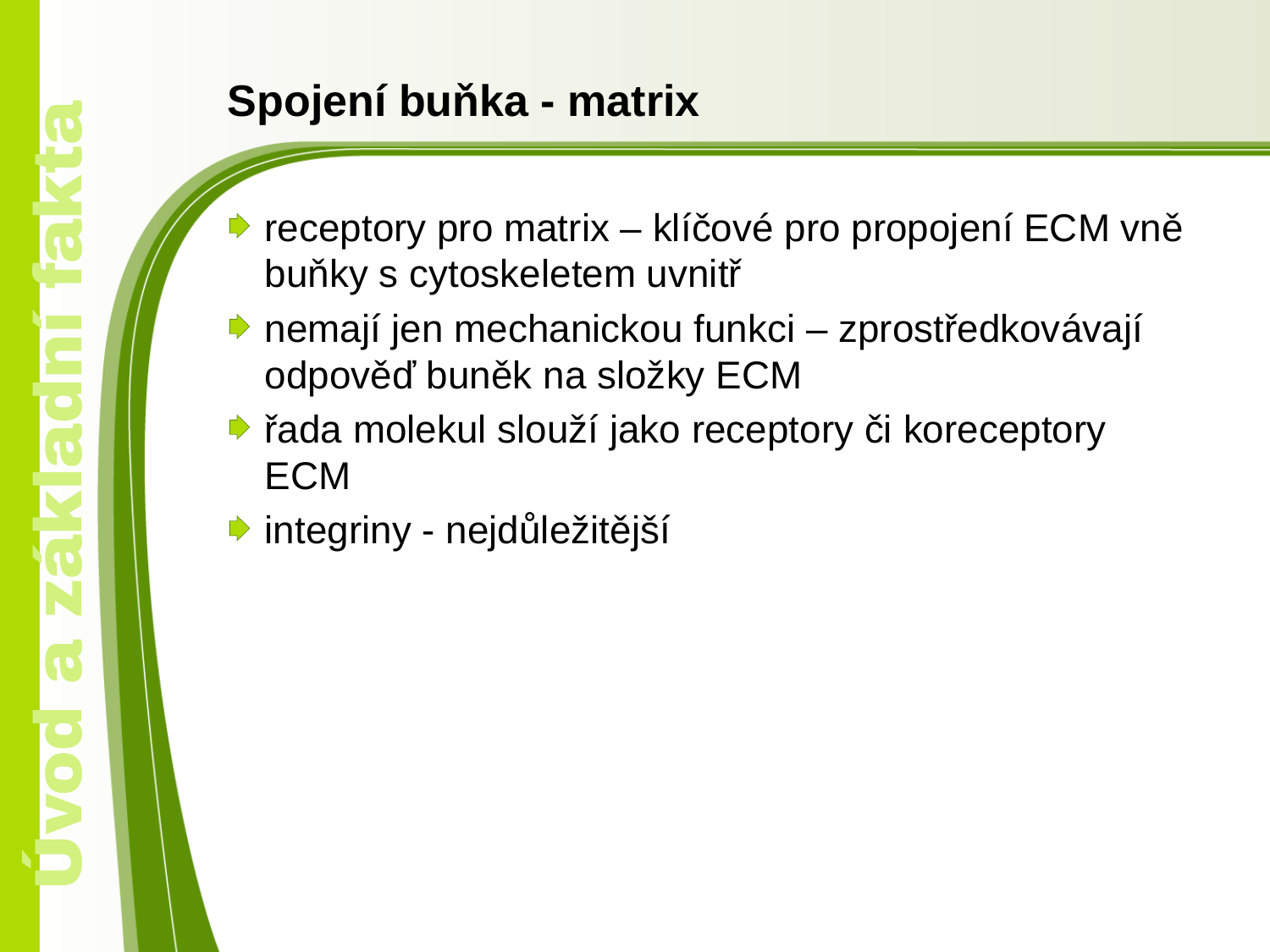

# Spojení buňka - matrix
receptory pro matrix – klíčové pro propojení ECM vně buňky s cytoskeletem uvnitř
nemají jen mechanickou funkci – zprostředkovávají odpověď buněk na složky ECM
řada molekul slouží jako receptory či koreceptory ECM
integriny - nejdůležitější